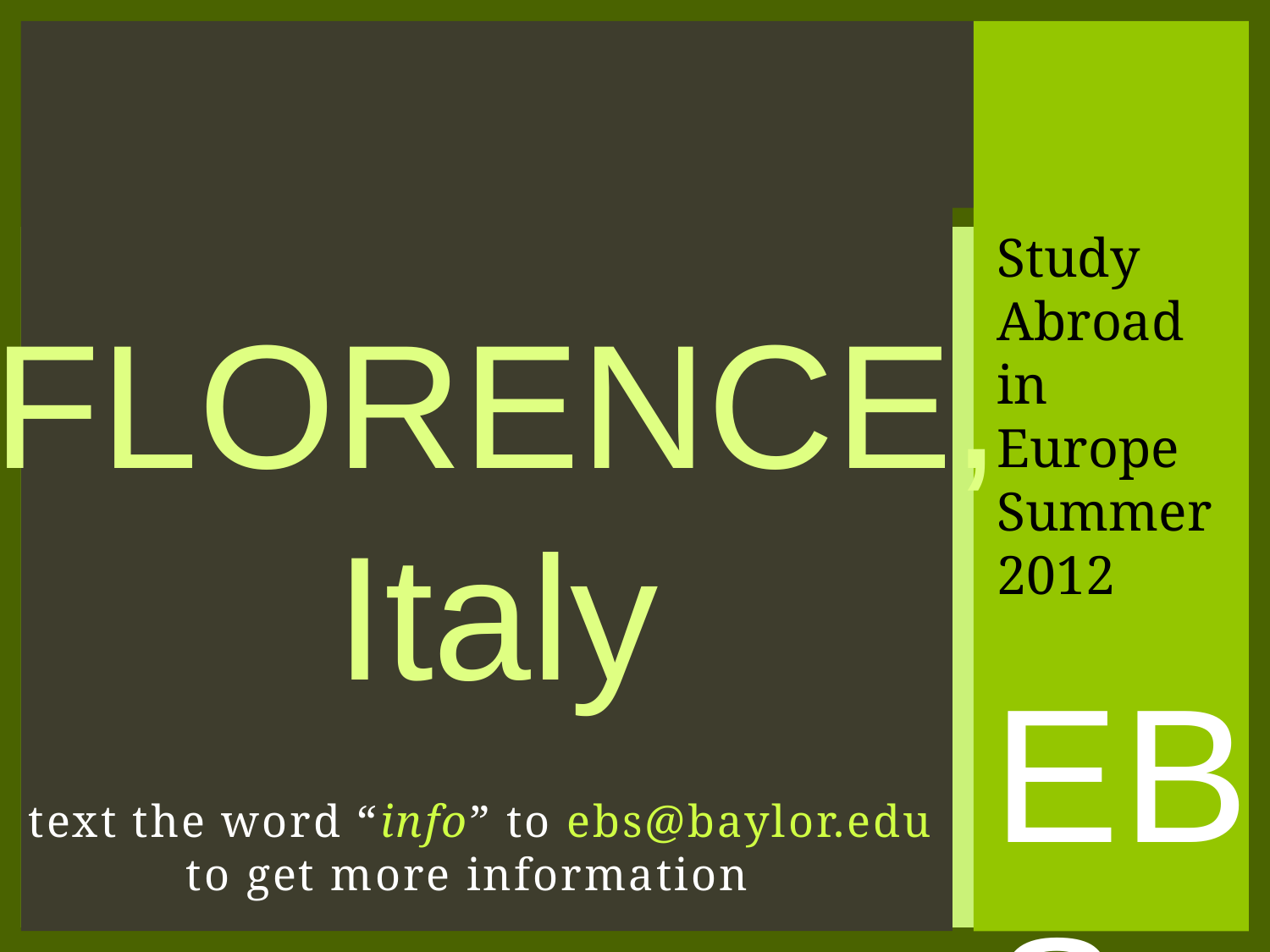

Study Abroad in Europe Summer 2012
FLORENCE, Italy
EBS
# text the word “info” to ebs@baylor.edu to get more information